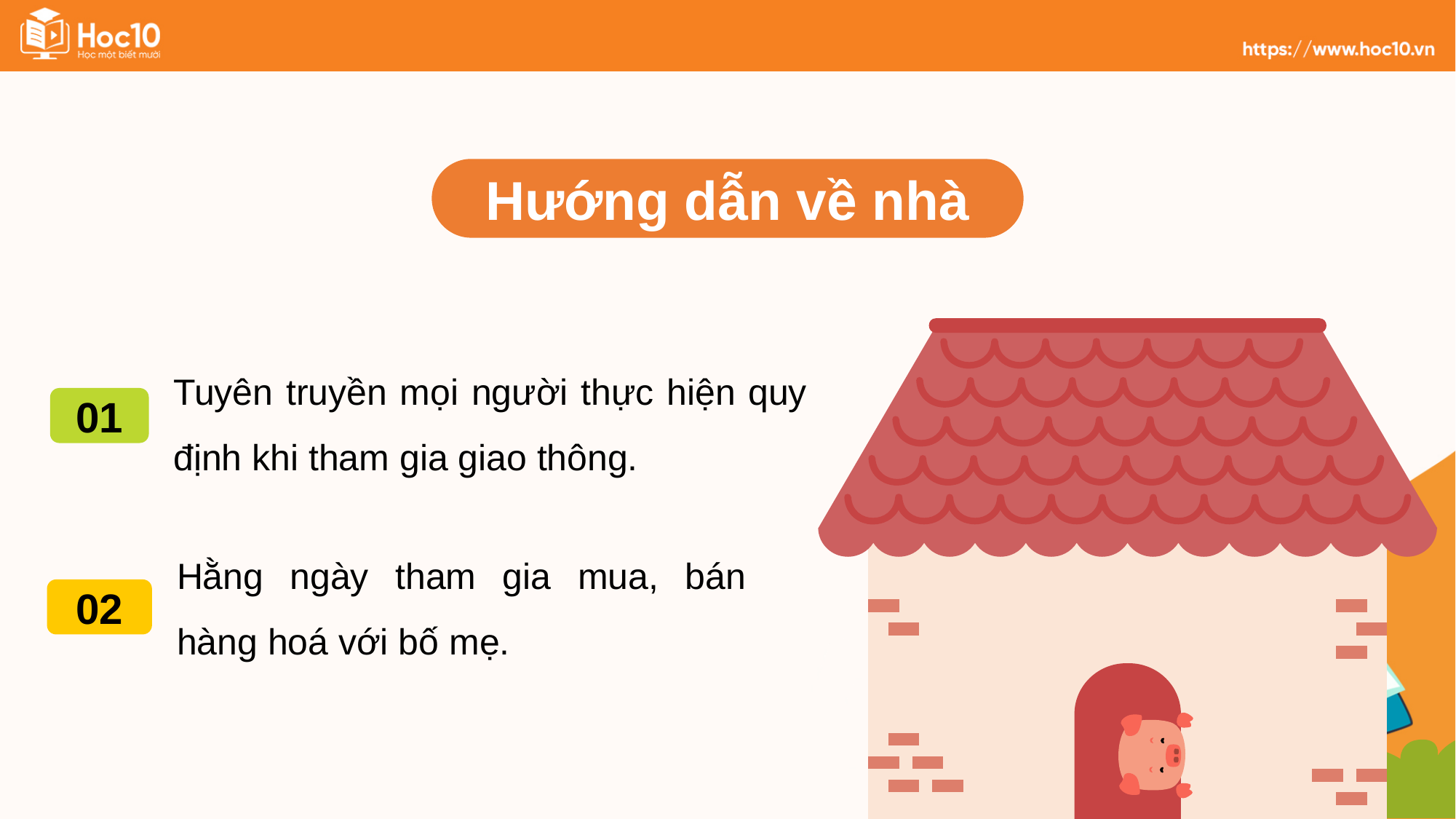

Hướng dẫn về nhà

Tuyên truyền mọi người thực hiện quy định khi tham gia giao thông.
01
Hằng ngày tham gia mua, bán hàng hoá với bố mẹ.
02